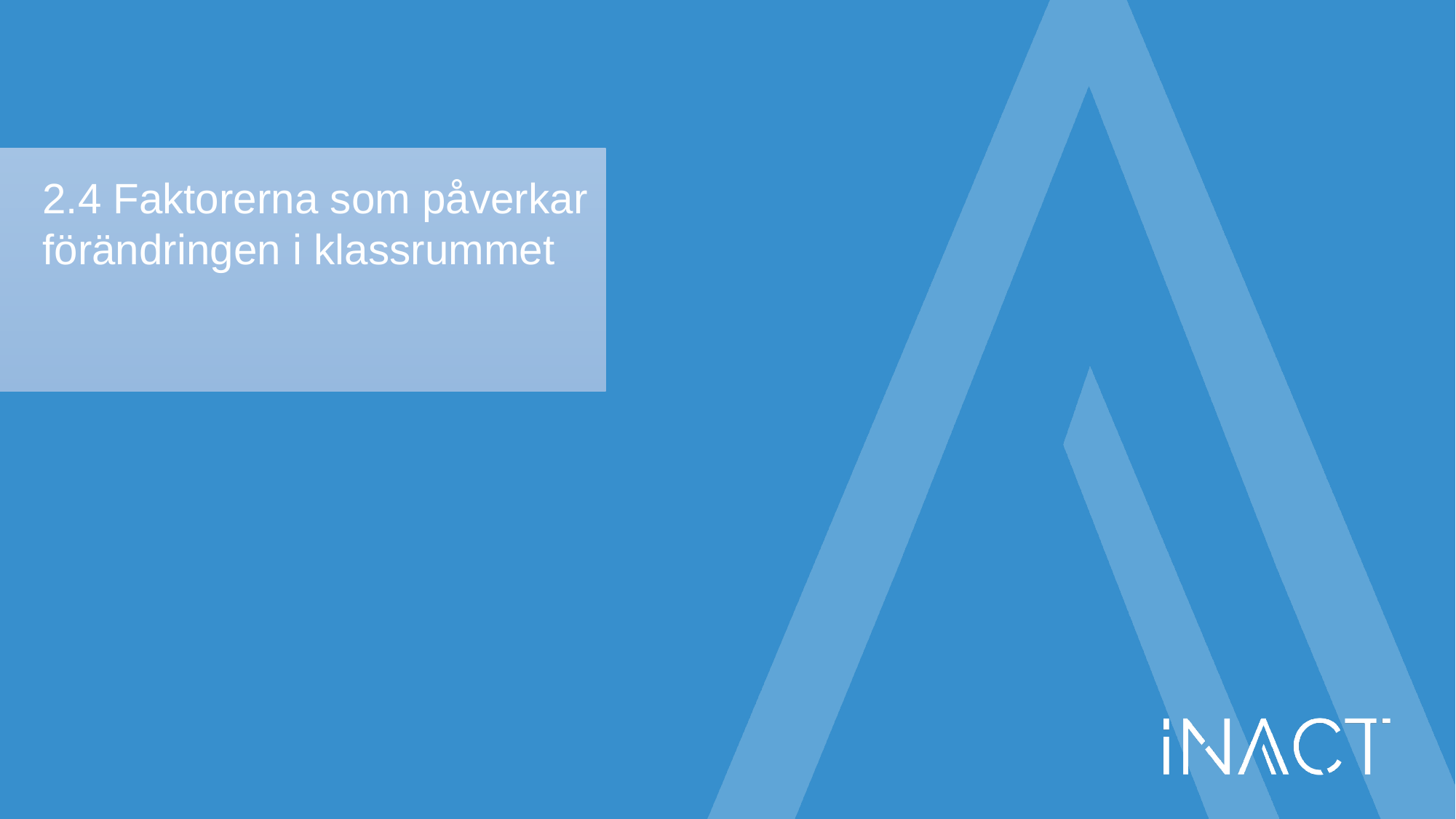

2.4 Faktorerna som påverkar förändringen i klassrummet